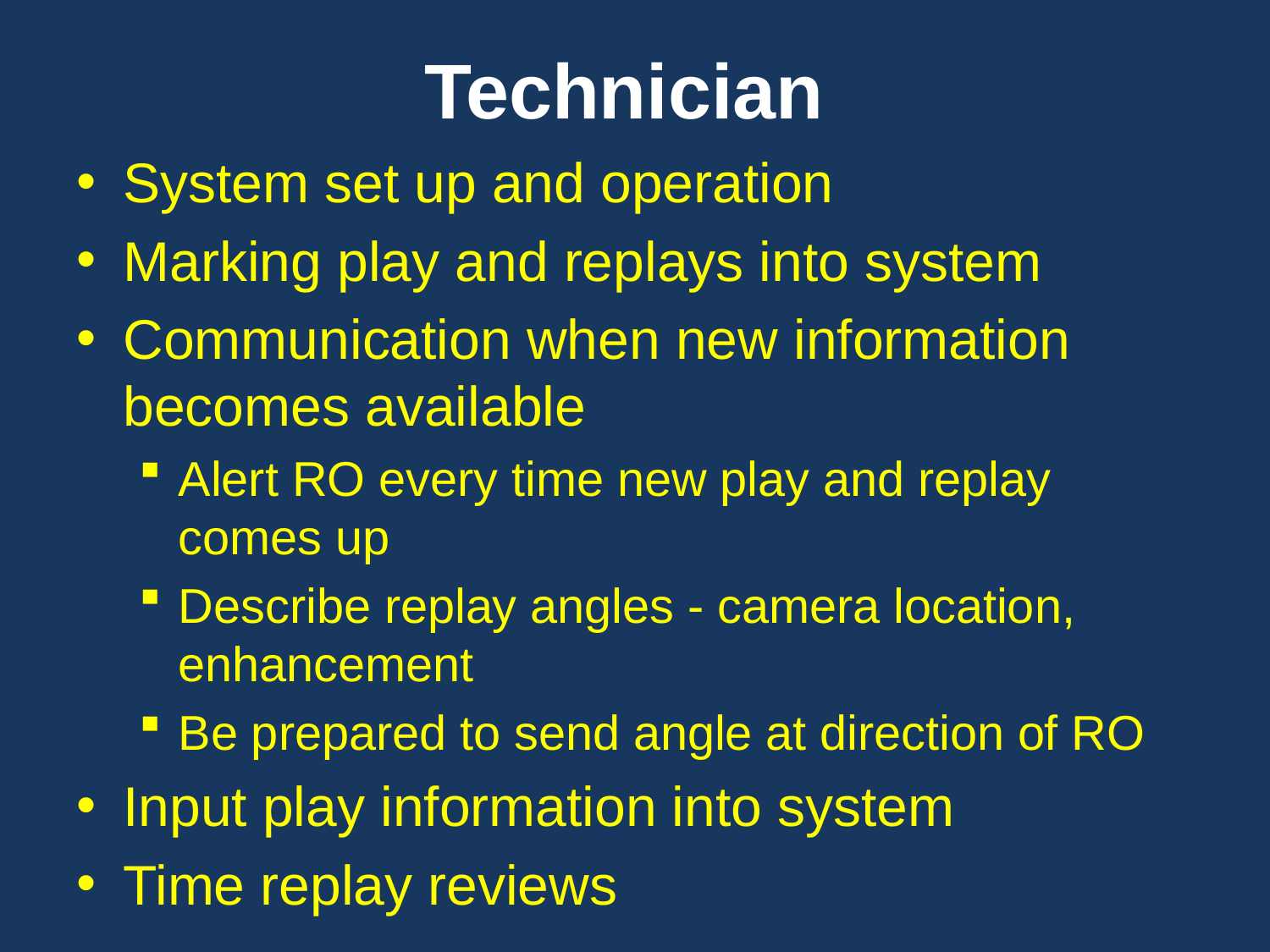

# Technician
System set up and operation
Marking play and replays into system
Communication when new information becomes available
Alert RO every time new play and replay comes up
Describe replay angles - camera location, enhancement
Be prepared to send angle at direction of RO
Input play information into system
Time replay reviews